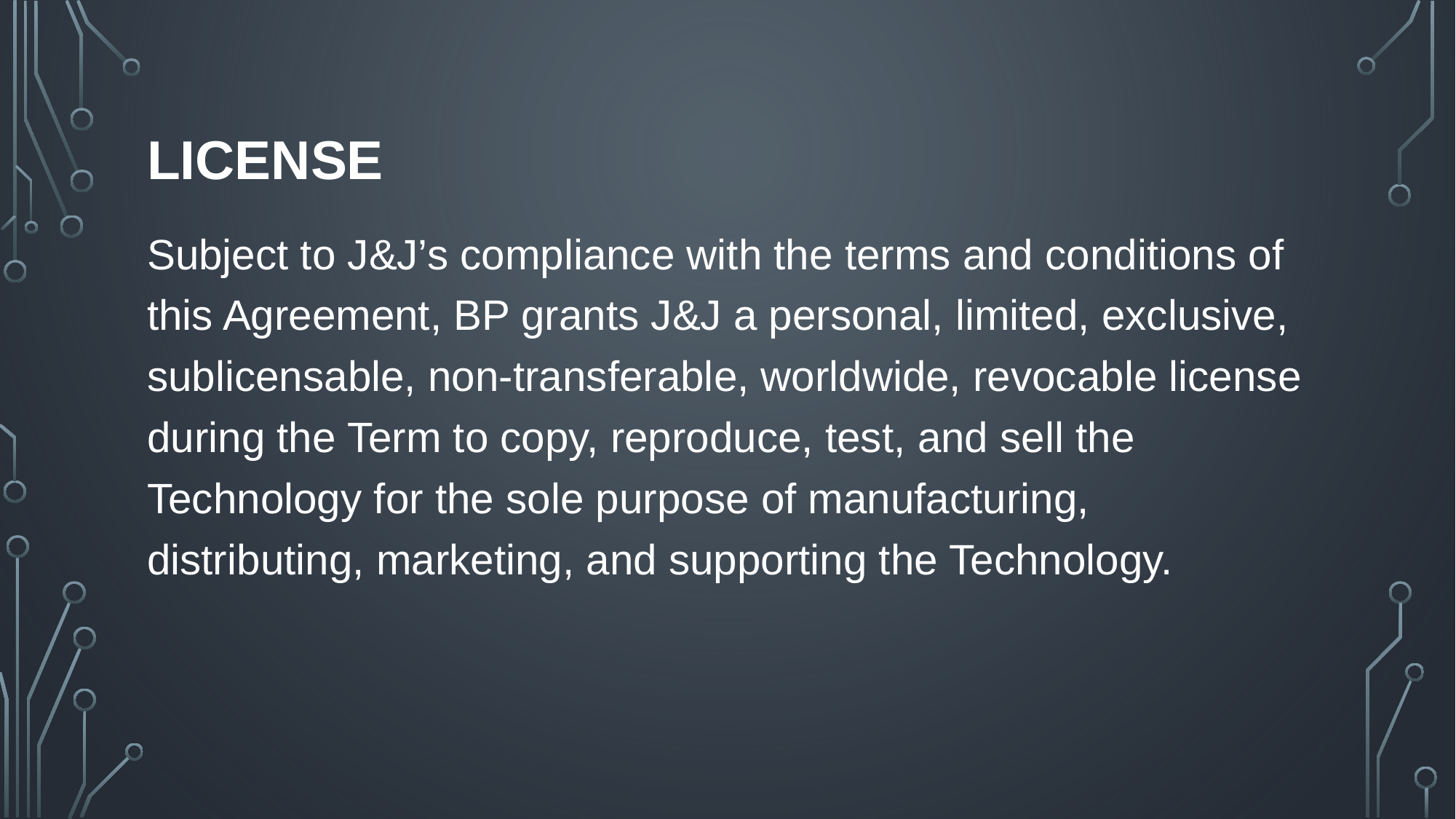

# License
Subject to J&J’s compliance with the terms and conditions of this Agreement, BP grants J&J a personal, limited, exclusive, sublicensable, non-transferable, worldwide, revocable license during the Term to copy, reproduce, test, and sell the Technology for the sole purpose of manufacturing, distributing, marketing, and supporting the Technology.